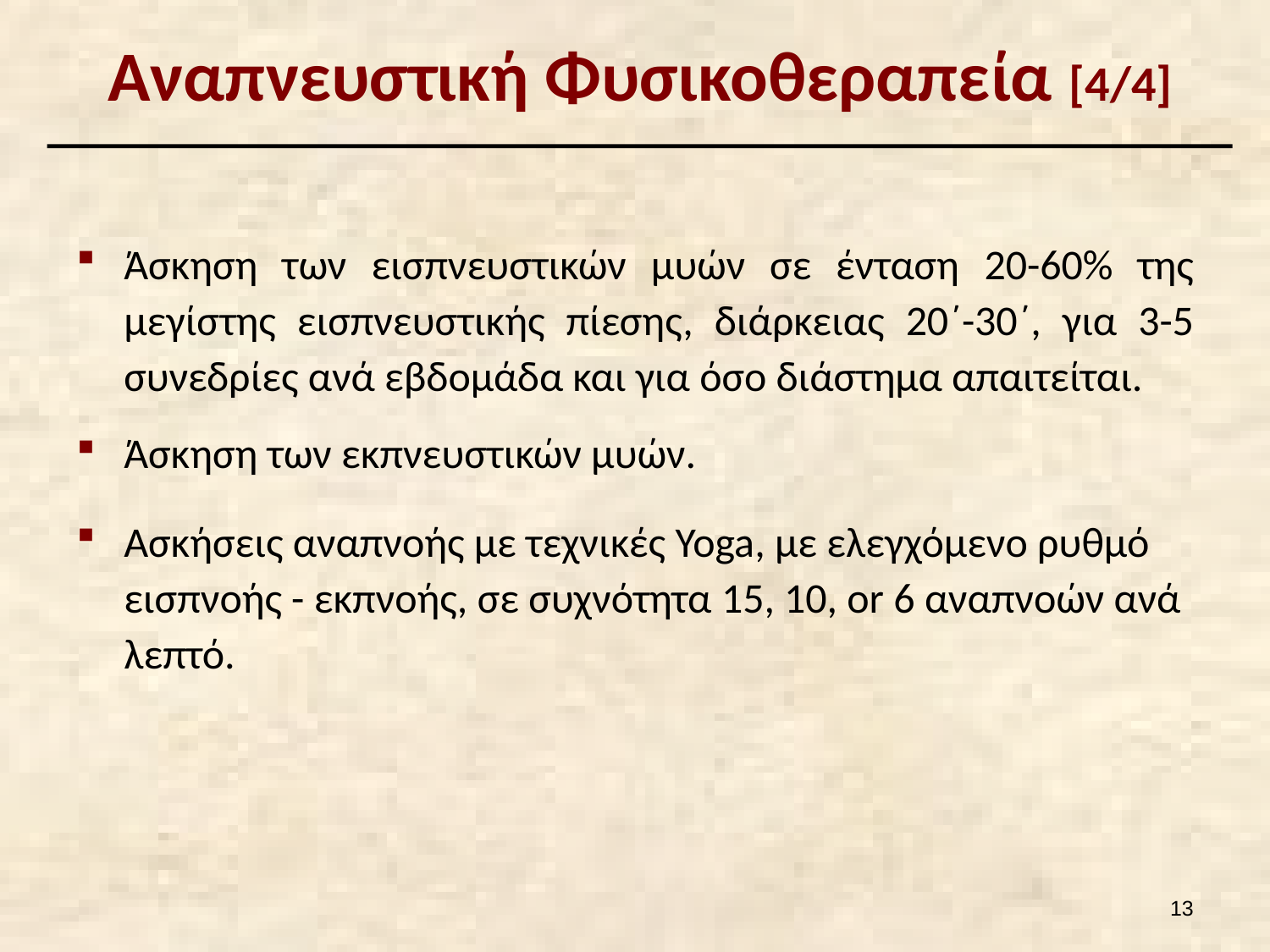

# Αναπνευστική Φυσικοθεραπεία [4/4]

Άσκηση των εισπνευστικών μυών σε ένταση 20-60% της μεγίστης εισπνευστικής πίεσης, διάρκειας 20΄-30΄, για 3-5 συνεδρίες ανά εβδομάδα και για όσο διάστημα απαιτείται.

Άσκηση των εκπνευστικών μυών.

Ασκήσεις αναπνοής με τεχνικές Yoga, με ελεγχόμενο ρυθμό εισπνοής - εκπνοής, σε συχνότητα 15, 10, or 6 αναπνοών ανά λεπτό.
13